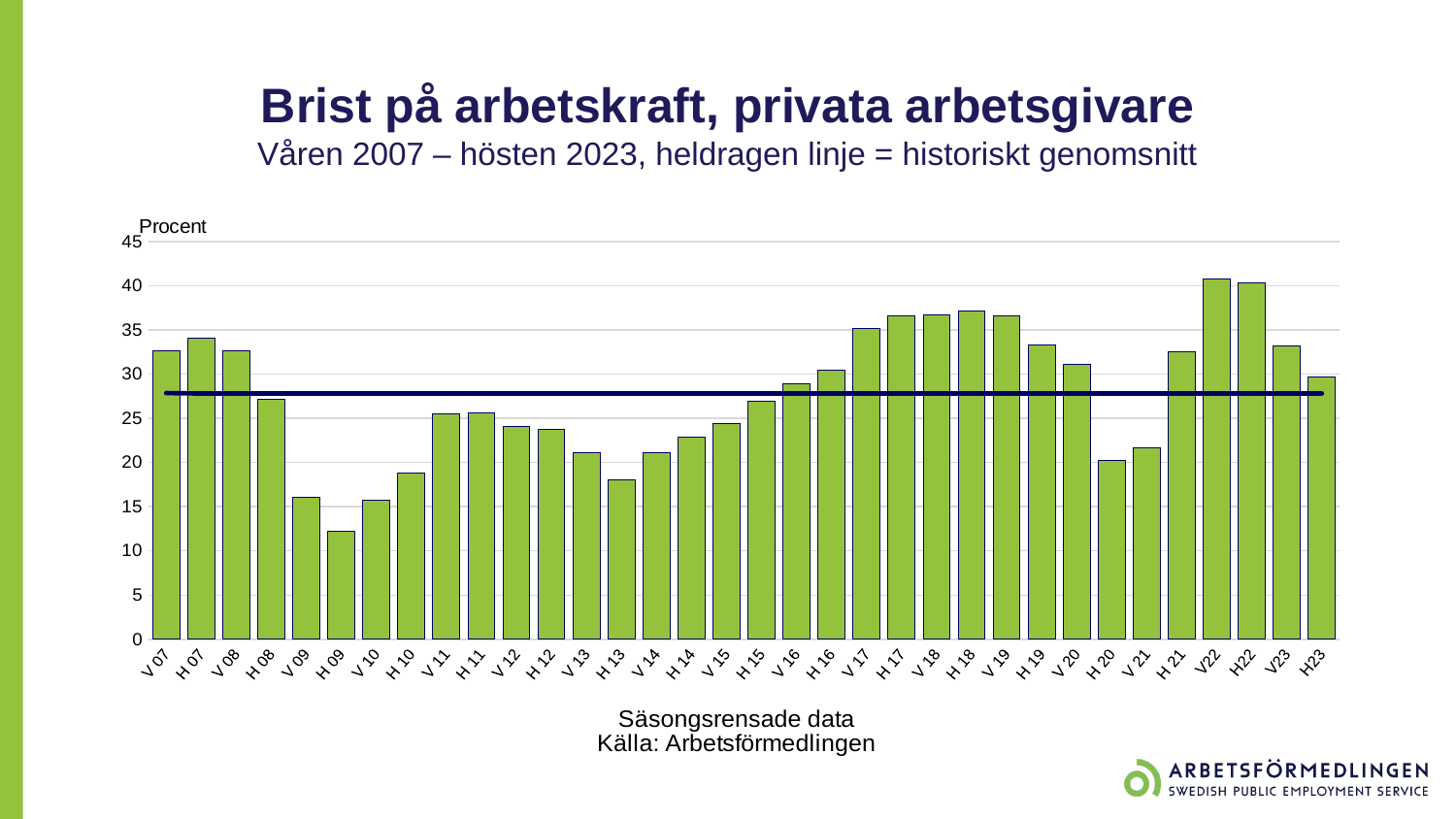

Brist på arbetskraft, privata arbetsgivare
Våren 2007 – hösten 2023, heldragen linje = historiskt genomsnitt

### Chart

| Category |  |  |
|---|---|---|
| V 07 | 32.6 | 27.847058823529412 |
| H 07 | 34.1 | 27.790909090909093 |
| V 08 | 32.6 | 27.790909090909093 |
| H 08 | 27.1 | 27.790909090909093 |
| V 09 | 16.1 | 27.790909090909093 |
| H 09 | 12.2 | 27.790909090909093 |
| V 10 | 15.7 | 27.790909090909093 |
| H 10 | 18.8 | 27.790909090909093 |
| V 11 | 25.5 | 27.790909090909093 |
| H 11 | 25.6 | 27.790909090909093 |
| V 12 | 24.1 | 27.790909090909093 |
| H 12 | 23.7 | 27.790909090909093 |
| V 13 | 21.1 | 27.790909090909093 |
| H 13 | 18.0 | 27.790909090909093 |
| V 14 | 21.1 | 27.790909090909093 |
| H 14 | 22.9 | 27.790909090909093 |
| V 15 | 24.4 | 27.790909090909093 |
| H 15 | 26.9 | 27.790909090909093 |
| V 16 | 28.9 | 27.790909090909093 |
| H 16 | 30.4 | 27.790909090909093 |
| V 17 | 35.2 | 27.790909090909093 |
| H 17 | 36.6 | 27.790909090909093 |
| V 18 | 36.7 | 27.790909090909093 |
| H 18 | 37.1 | 27.790909090909093 |
| V 19 | 36.6 | 27.790909090909093 |
| H 19 | 33.3 | 27.790909090909093 |
| V 20 | 31.1 | 27.790909090909093 |
| H 20 | 20.2 | 27.790909090909093 |
| V 21 | 21.7 | 27.790909090909093 |
| H 21 | 32.5 | 27.790909090909093 |
| V22 | 40.8 | 27.790909090909093 |
| H22 | 40.3 | 27.790909090909093 |
| V23 | 33.2 | 27.790909090909093 |
| H23 | 29.7 | 27.790909090909093 |